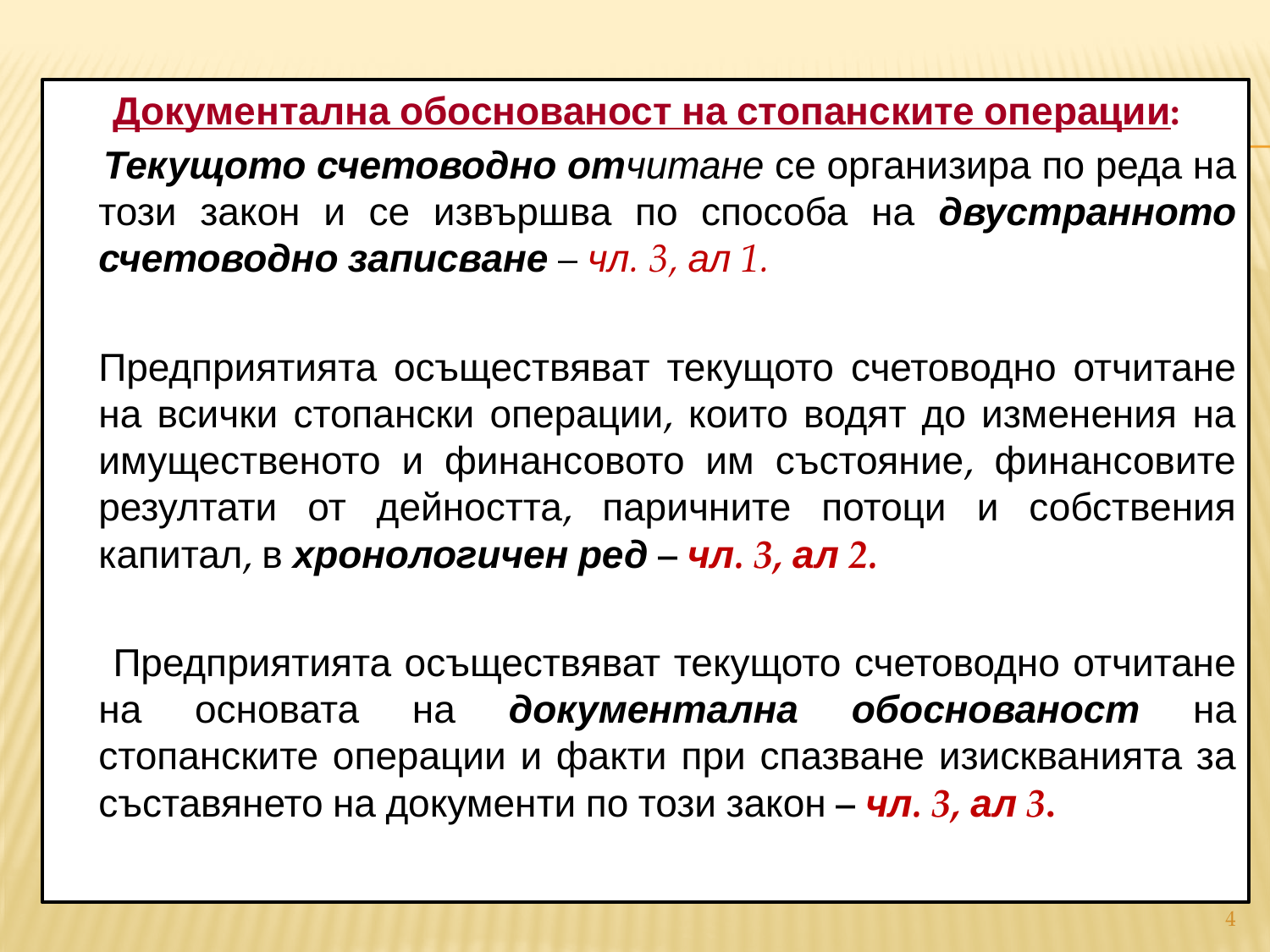

#
    		Документална обоснованост на стопанските операции:
    		Текущото счетоводно отчитане се организира по реда на този закон и се извършва по способа на двустранното счетоводно записване – чл. 3, ал 1.

		Предприятията осъществяват текущото счетоводно отчитане на всички стопански операции, които водят до изменения на имущественото и финансовото им състояние, финансовите резултати от дейността, паричните потоци и собствения капитал, в хронологичен ред – чл. 3, ал 2.

    		Предприятията осъществяват текущото счетоводно отчитане на основата на документална обоснованост на стопанските операции и факти при спазване изискванията за съставянето на документи по този закон – чл. 3, ал 3.

4